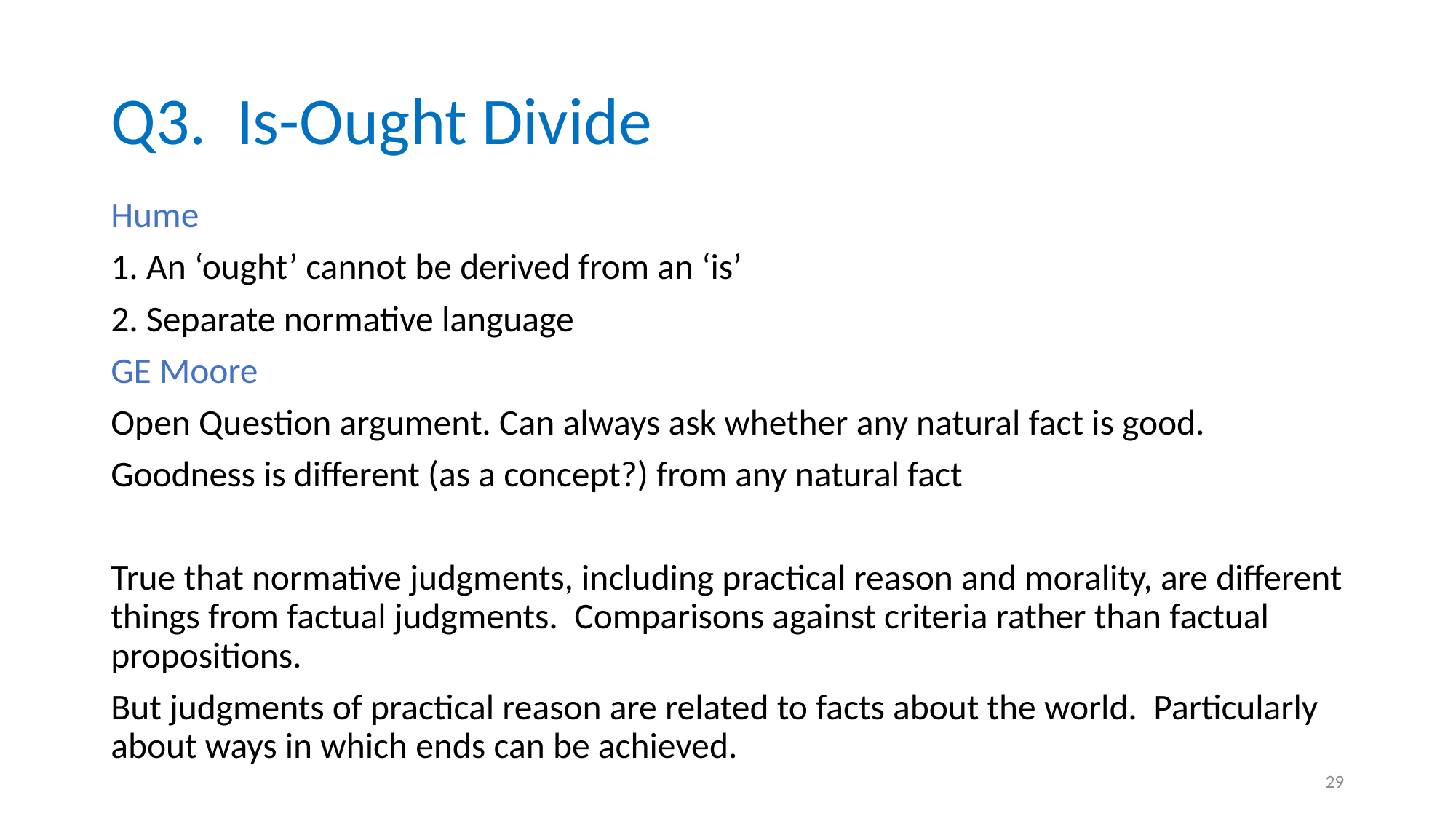

# Q3.  Is-Ought Divide
Hume
1. An ‘ought’ cannot be derived from an ‘is’
2. Separate normative language
GE Moore
Open Question argument. Can always ask whether any natural fact is good.
Goodness is different (as a concept?) from any natural fact

True that normative judgments, including practical reason and morality, are different things from factual judgments.  Comparisons against criteria rather than factual propositions.
But judgments of practical reason are related to facts about the world.  Particularly about ways in which ends can be achieved.

29